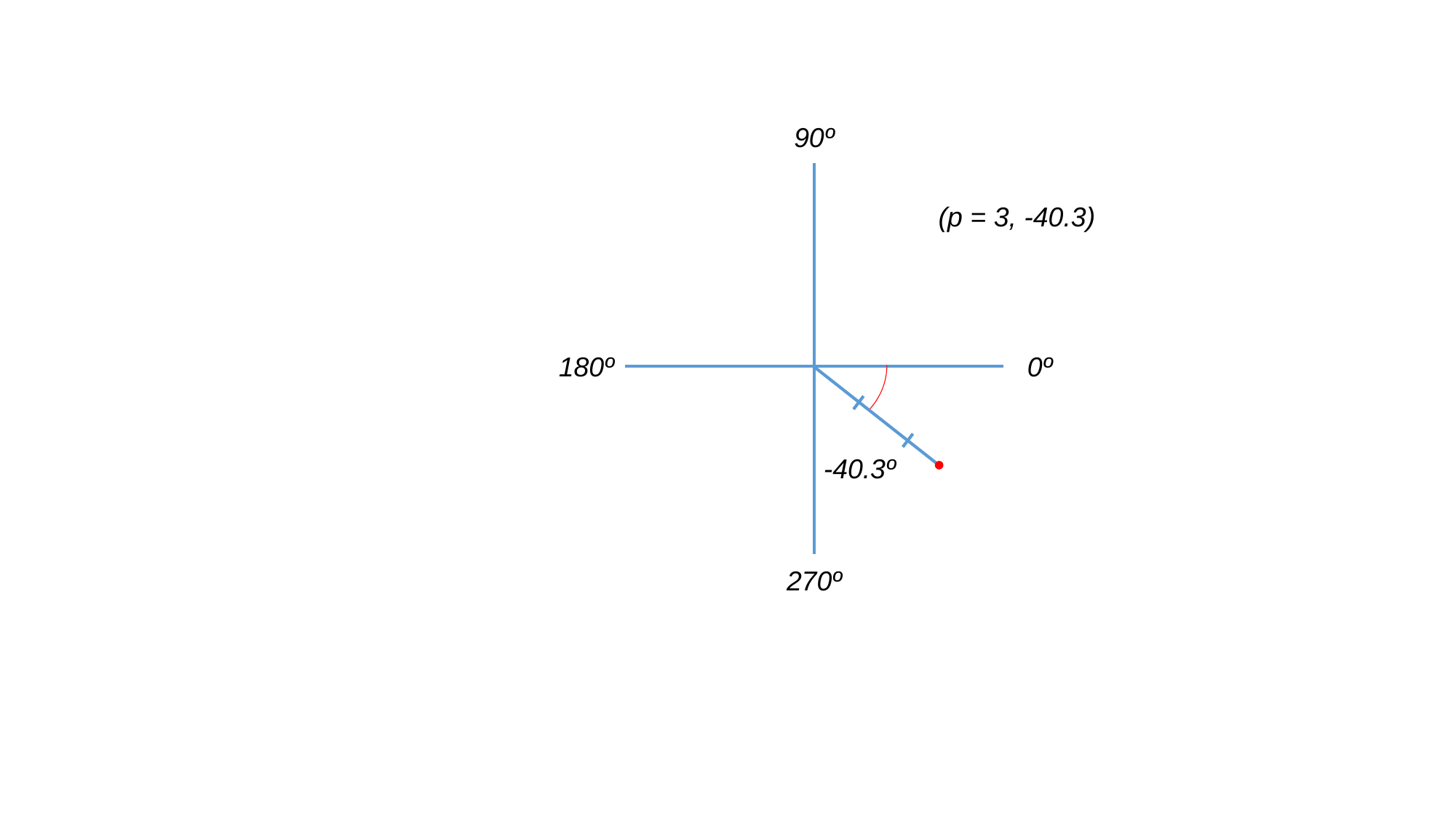

90º
(p = 3, -40.3)

180º
0º

-40.3º

270º